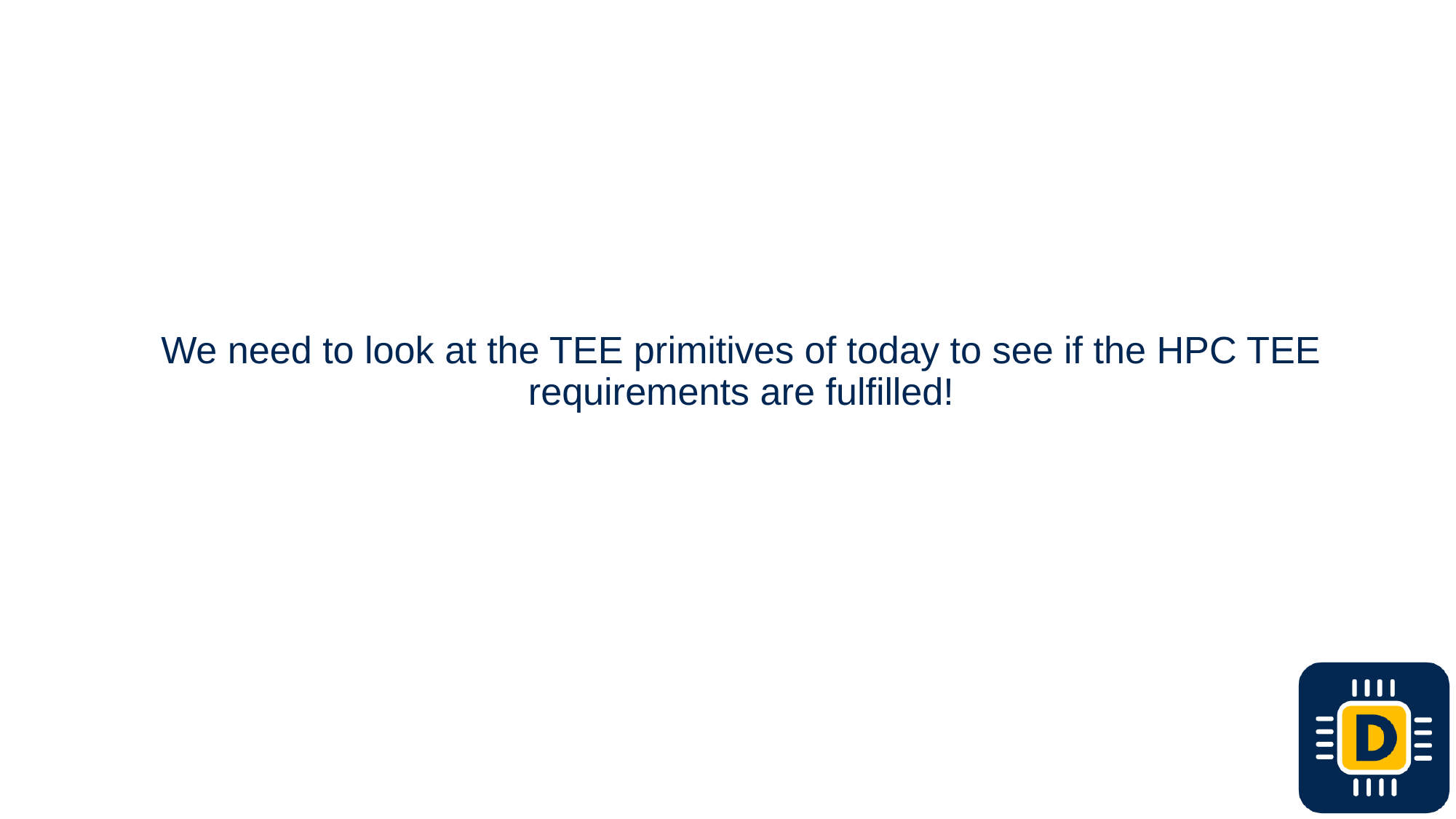

# We need to look at the TEE primitives of today to see if the HPC TEE requirements are fulfilled!